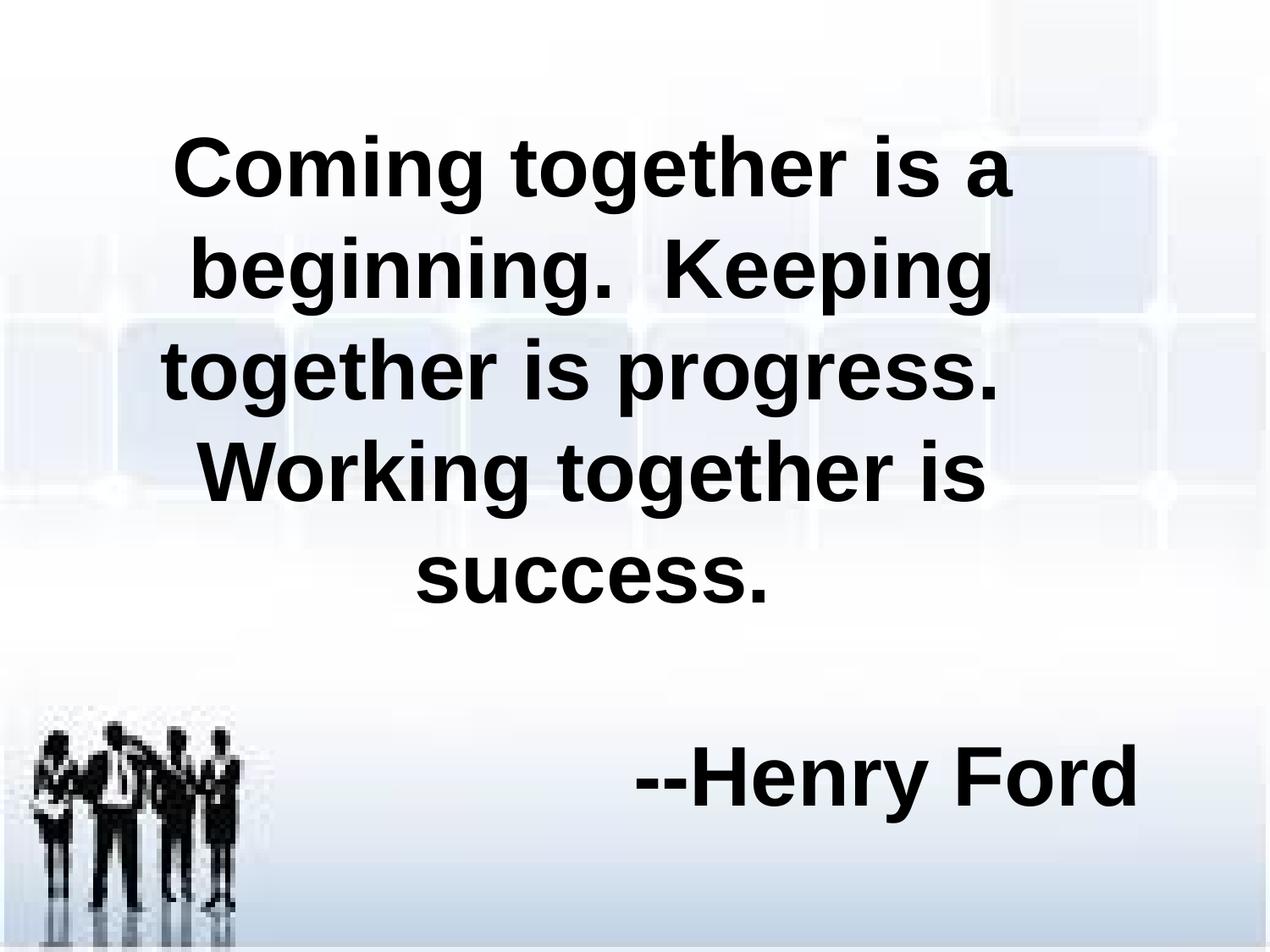

Coming together is a beginning.  Keeping together is progress.  Working together is success.

--Henry Ford